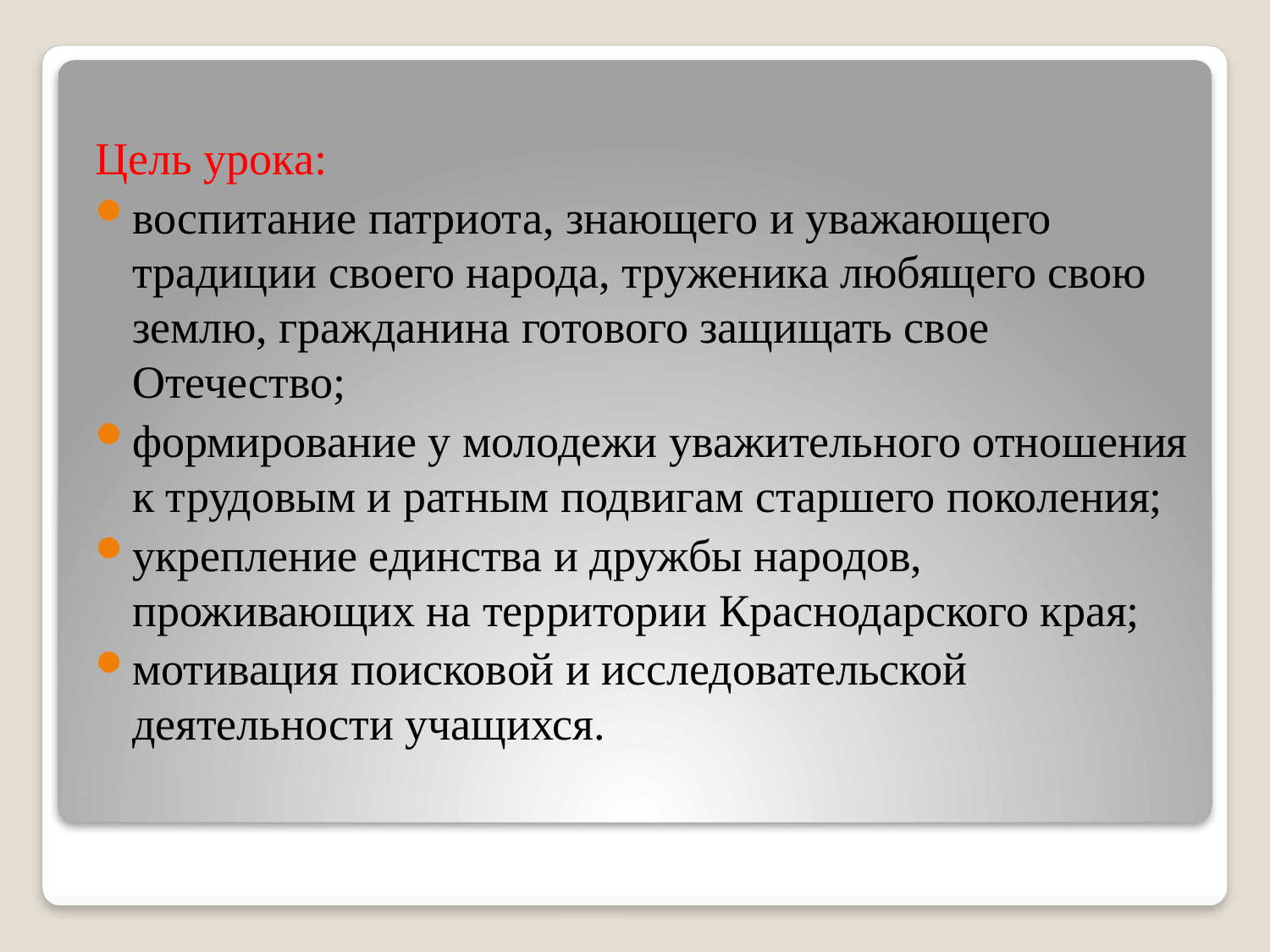

Цель урока:
воспитание патриота, знающего и уважающего традиции своего народа, труженика любящего свою землю, гражданина готового защищать свое Отечество;
формирование у молодежи уважительного отношения к трудовым и ратным подвигам старшего поколения;
укрепление единства и дружбы народов, проживающих на территории Краснодарского края;
мотивация поисковой и исследовательской деятельности учащихся.

# Цели и задачи Урока: Цели и задачи Урока: